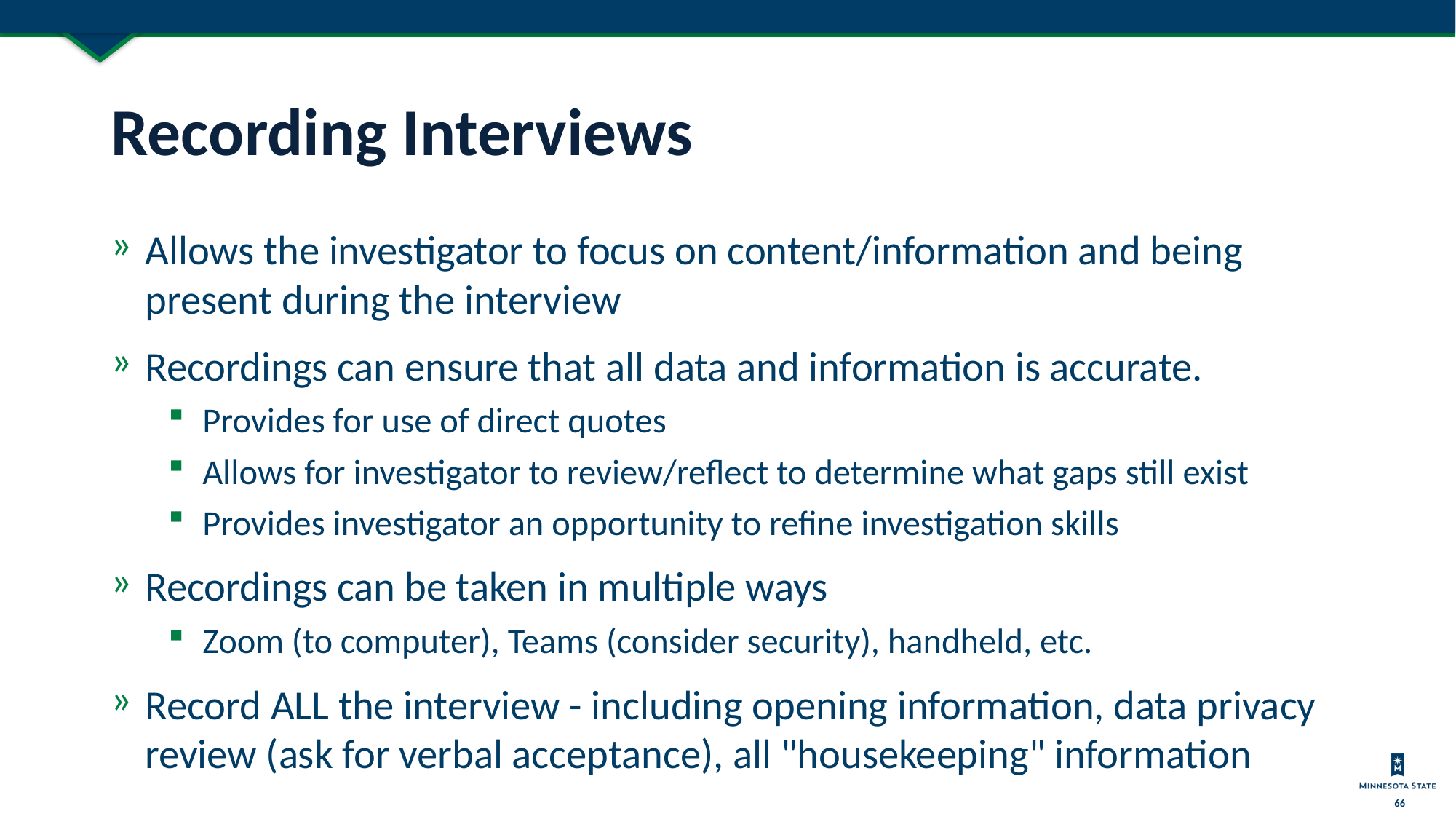

# Recording Interviews
Allows the investigator to focus on content/information and being present during the interview
Recordings can ensure that all data and information is accurate.
Provides for use of direct quotes
Allows for investigator to review/reflect to determine what gaps still exist
Provides investigator an opportunity to refine investigation skills
Recordings can be taken in multiple ways
Zoom (to computer), Teams (consider security), handheld, etc.
Record ALL the interview - including opening information, data privacy review (ask for verbal acceptance), all "housekeeping" information